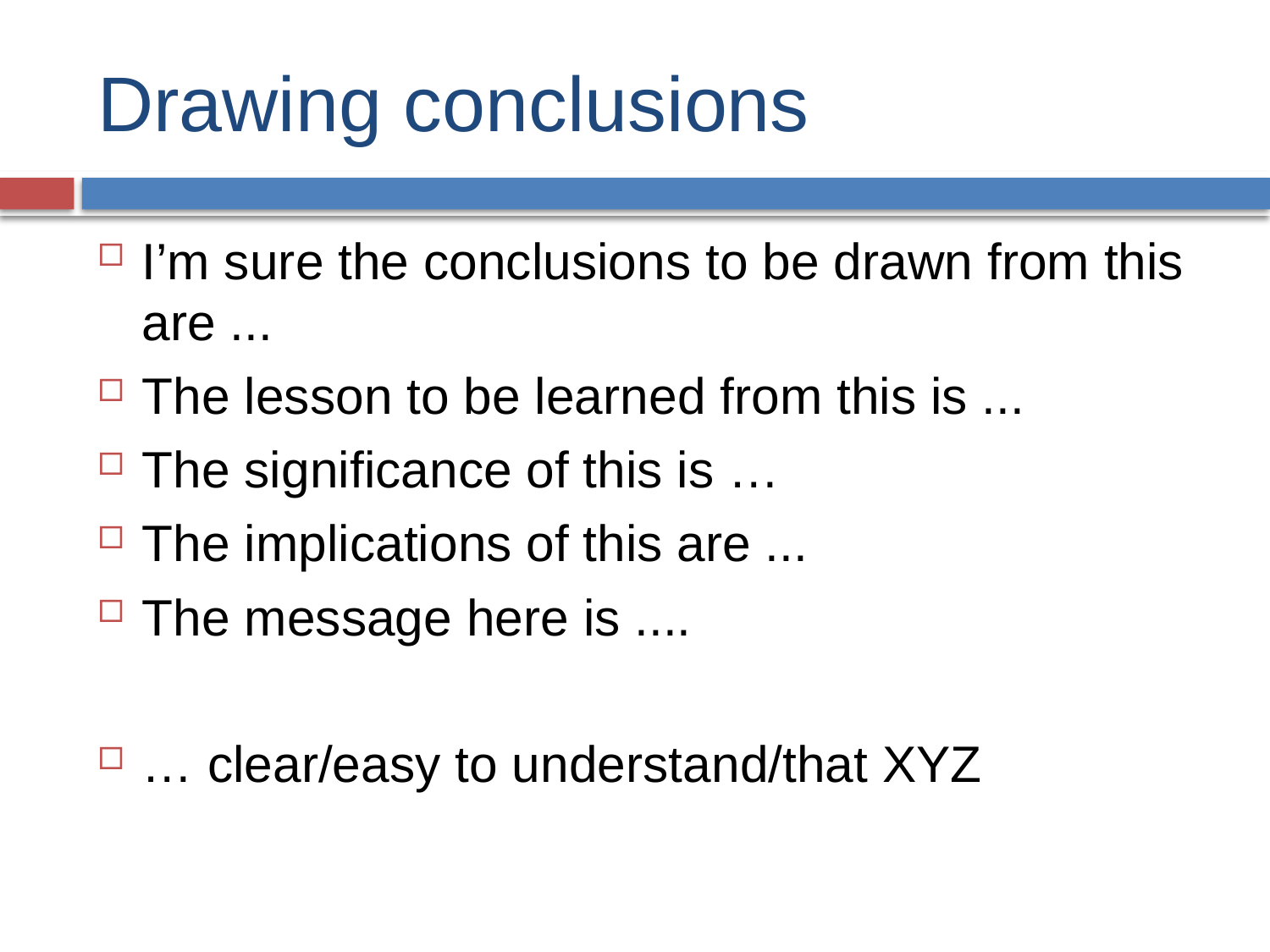

# Drawing conclusions
I’m sure the conclusions to be drawn from this are ...
The lesson to be learned from this is ...
The significance of this is …
The implications of this are ...
The message here is ....

… clear/easy to understand/that XYZ